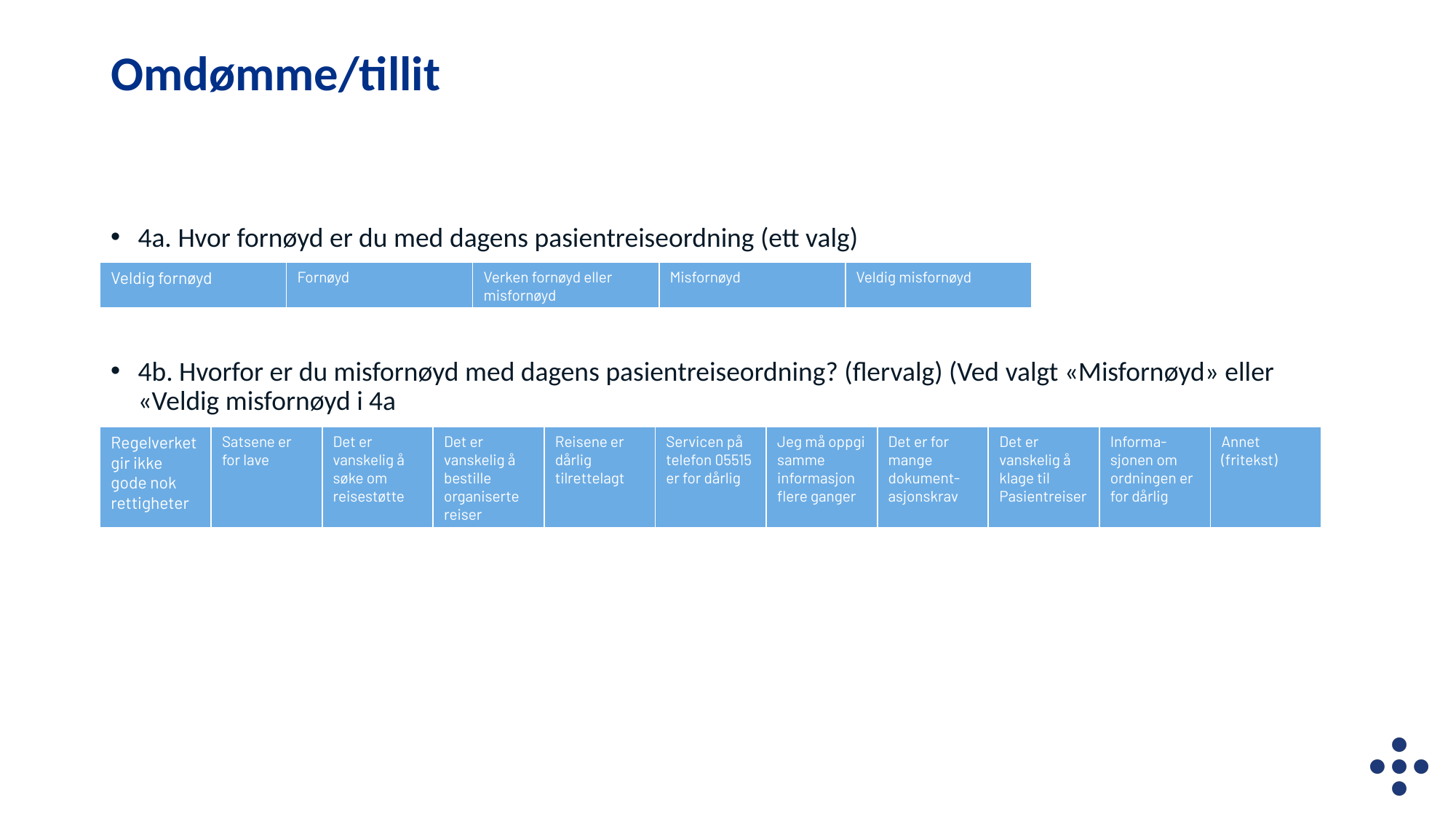

Omdømme/tillit
4a. Hvor fornøyd er du med dagens pasientreiseordning (ett valg)

4b. Hvorfor er du misfornøyd med dagens pasientreiseordning? (flervalg) (Ved valgt «Misfornøyd» eller «Veldig misfornøyd i 4a

| Veldig fornøyd | Fornøyd | Verken fornøyd eller misfornøyd | Misfornøyd | Veldig misfornøyd |
| --- | --- | --- | --- | --- |
| Regelverket gir ikke gode nok rettigheter | Satsene er for lave | Det er vanskelig å søke om reisestøtte | Det er vanskelig å bestille organiserte reiser | Reisene er dårlig tilrettelagt | Servicen på telefon 05515 er for dårlig | Jeg må oppgi samme informasjon flere ganger | Det er for mange dokument-asjonskrav | Det er vanskelig å klage til Pasientreiser | Informa-sjonen om ordningen er for dårlig | Annet (fritekst) |
| --- | --- | --- | --- | --- | --- | --- | --- | --- | --- | --- |